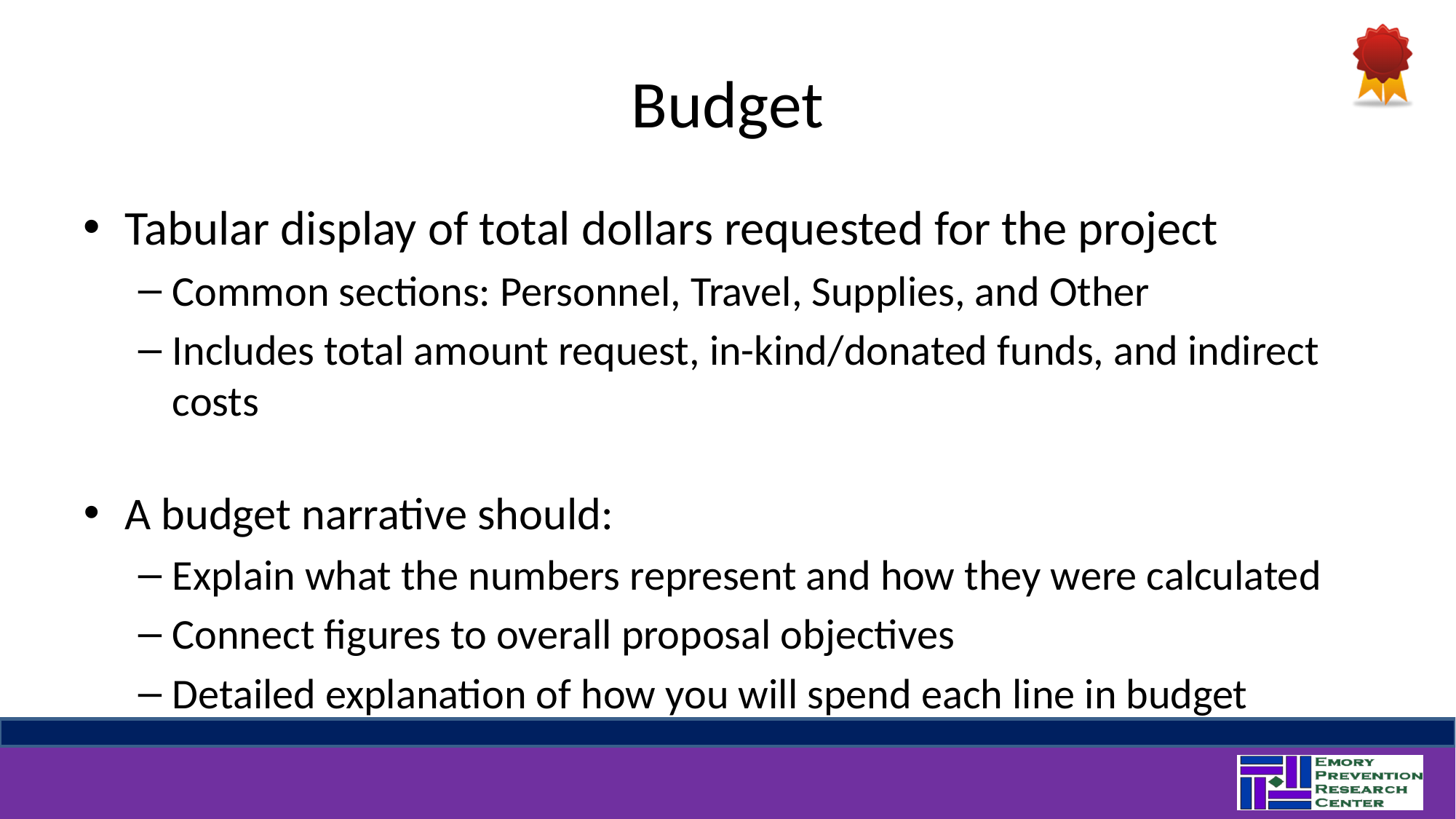

# Budget
Tabular display of total dollars requested for the project
Common sections: Personnel, Travel, Supplies, and Other
Includes total amount request, in-kind/donated funds, and indirect costs
A budget narrative should:
Explain what the numbers represent and how they were calculated
Connect figures to overall proposal objectives
Detailed explanation of how you will spend each line in budget